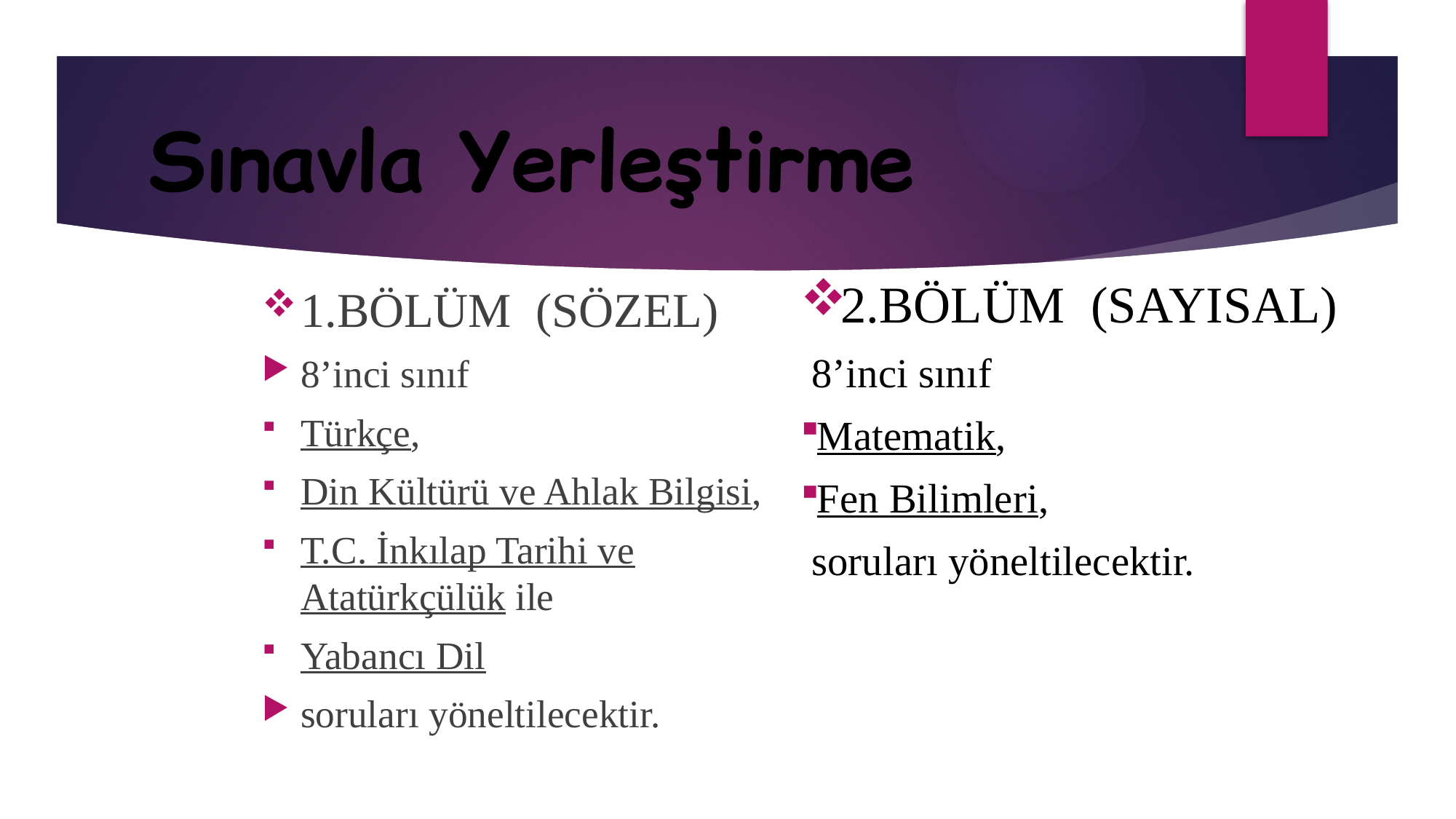

# Sınavla Yerleştirme
1.BÖLÜM  (SÖZEL)
8’inci sınıf
Türkçe,
Din Kültürü ve Ahlak Bilgisi,
T.C. İnkılap Tarihi ve Atatürkçülük ile
Yabancı Dil
soruları yöneltilecektir.
2.BÖLÜM  (SAYISAL)
8’inci sınıf
Matematik,
Fen Bilimleri,
soruları yöneltilecektir.